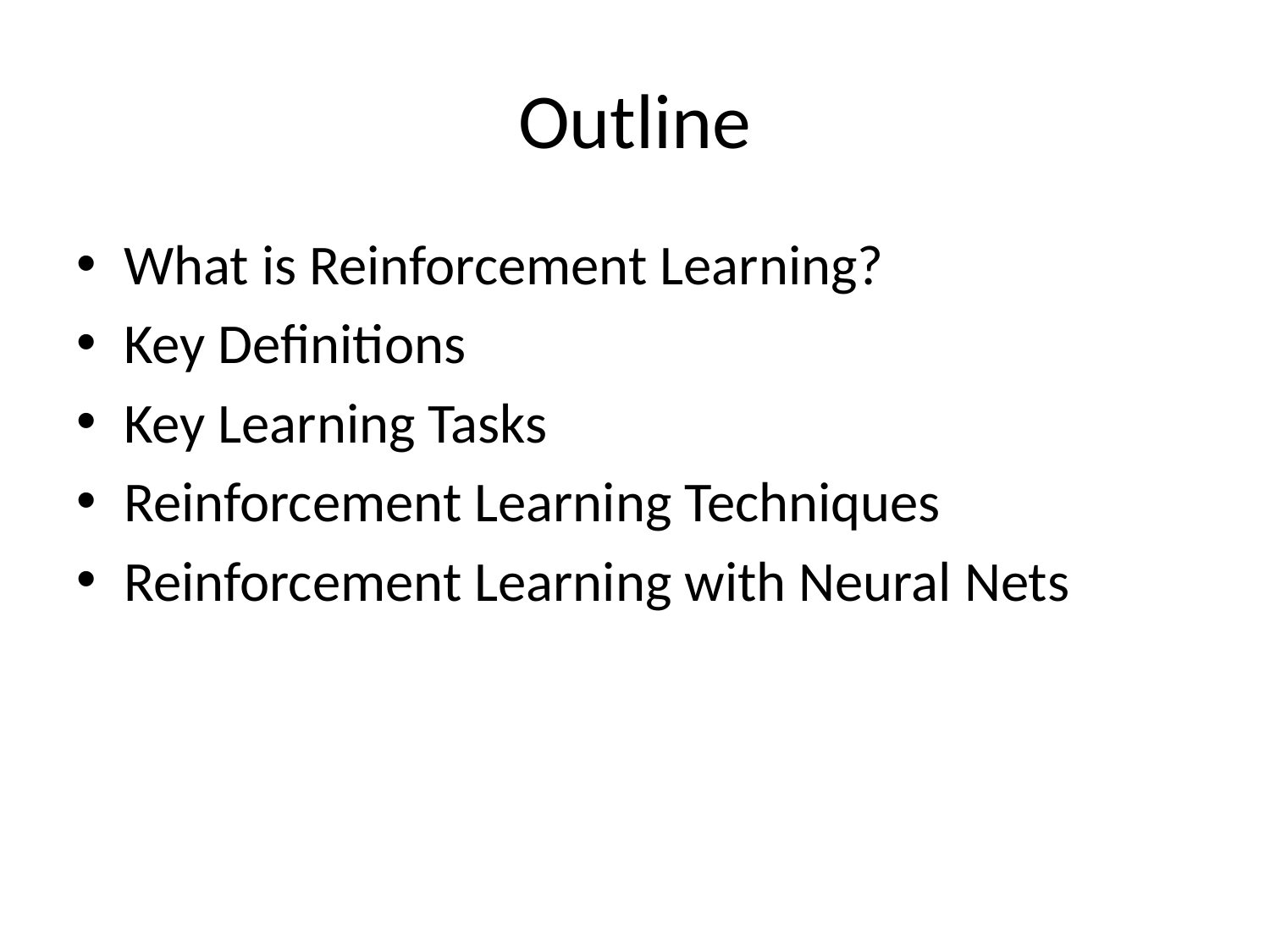

# Outline
What is Reinforcement Learning?
Key Definitions
Key Learning Tasks
Reinforcement Learning Techniques
Reinforcement Learning with Neural Nets